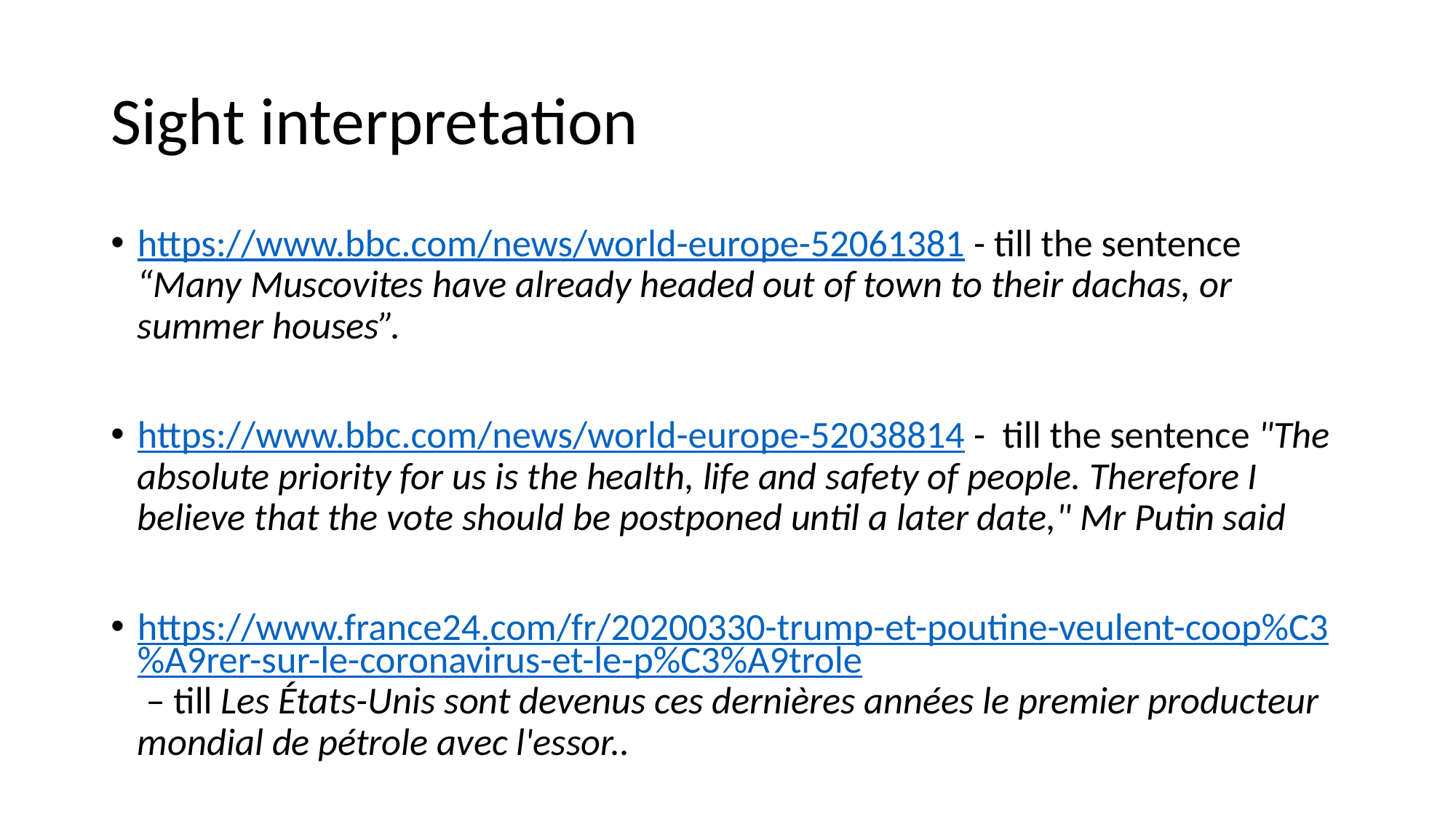

# Sight interpretation
https://www.bbc.com/news/world-europe-52061381 - till the sentence “Many Muscovites have already headed out of town to their dachas, or summer houses”.

https://www.bbc.com/news/world-europe-52038814 -  till the sentence "The absolute priority for us is the health, life and safety of people. Therefore I believe that the vote should be postponed until a later date," Mr Putin said

https://www.france24.com/fr/20200330-trump-et-poutine-veulent-coop%C3%A9rer-sur-le-coronavirus-et-le-p%C3%A9trole – till Les États-Unis sont devenus ces dernières années le premier producteur mondial de pétrole avec l'essor..